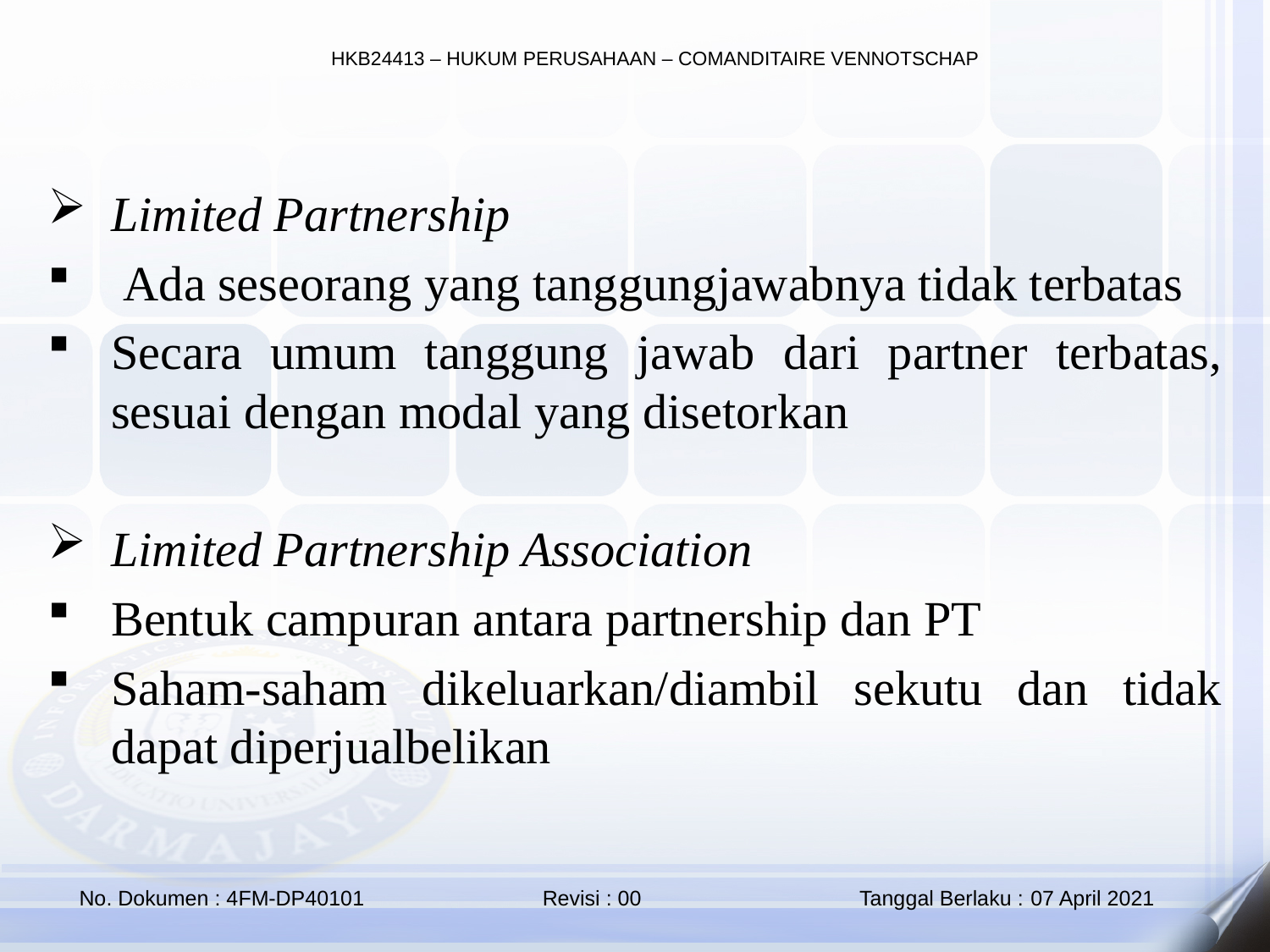

Limited Partnership
 Ada seseorang yang tanggungjawabnya tidak terbatas
Secara umum tanggung jawab dari partner terbatas, sesuai dengan modal yang disetorkan

Limited Partnership Association
Bentuk campuran antara partnership dan PT
Saham-saham dikeluarkan/diambil sekutu dan tidak dapat diperjualbelikan